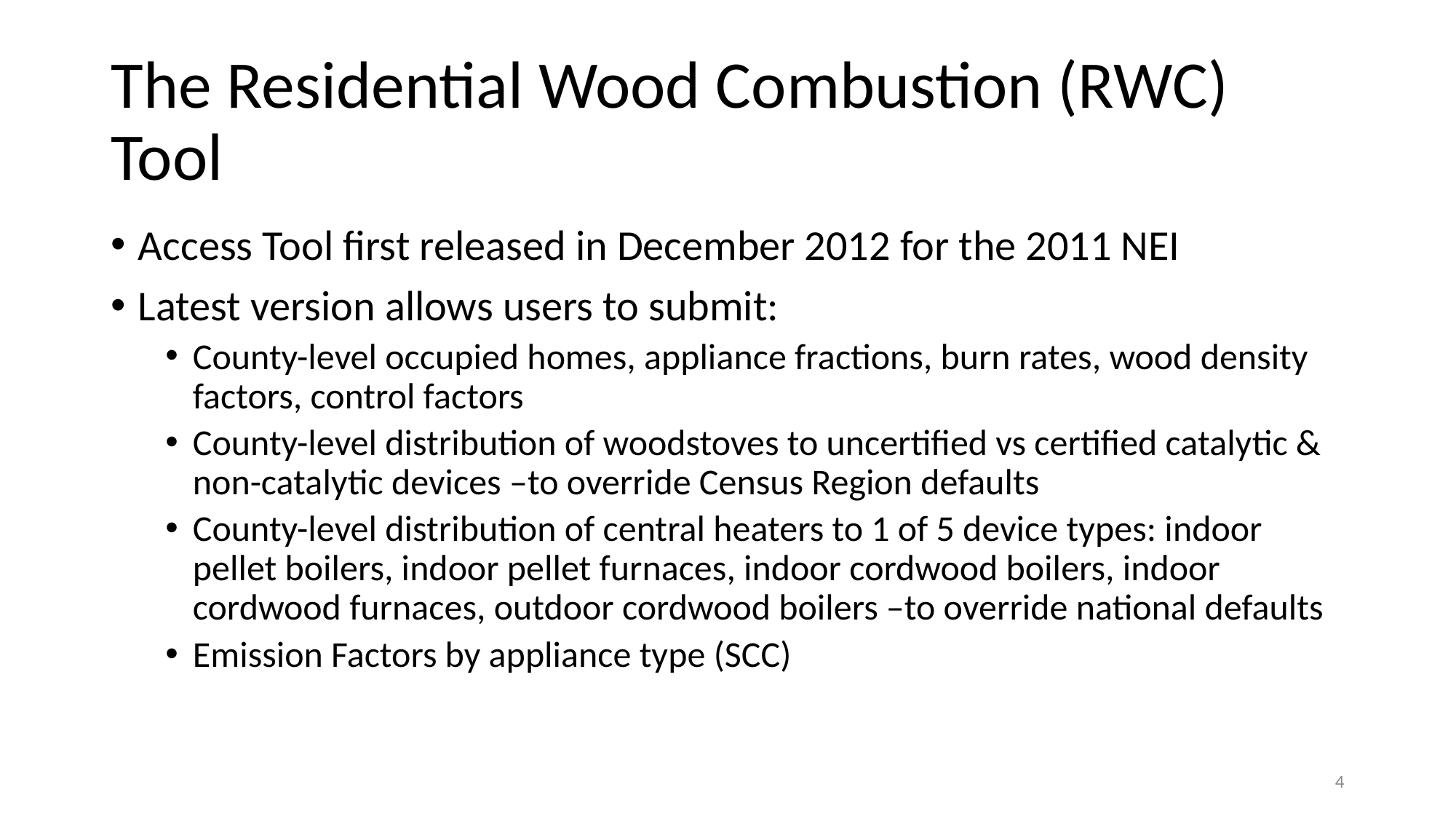

# The Residential Wood Combustion (RWC) Tool
Access Tool first released in December 2012 for the 2011 NEI
Latest version allows users to submit:
County-level occupied homes, appliance fractions, burn rates, wood density factors, control factors
County-level distribution of woodstoves to uncertified vs certified catalytic & non-catalytic devices –to override Census Region defaults
County-level distribution of central heaters to 1 of 5 device types: indoor pellet boilers, indoor pellet furnaces, indoor cordwood boilers, indoor cordwood furnaces, outdoor cordwood boilers –to override national defaults
Emission Factors by appliance type (SCC)
4